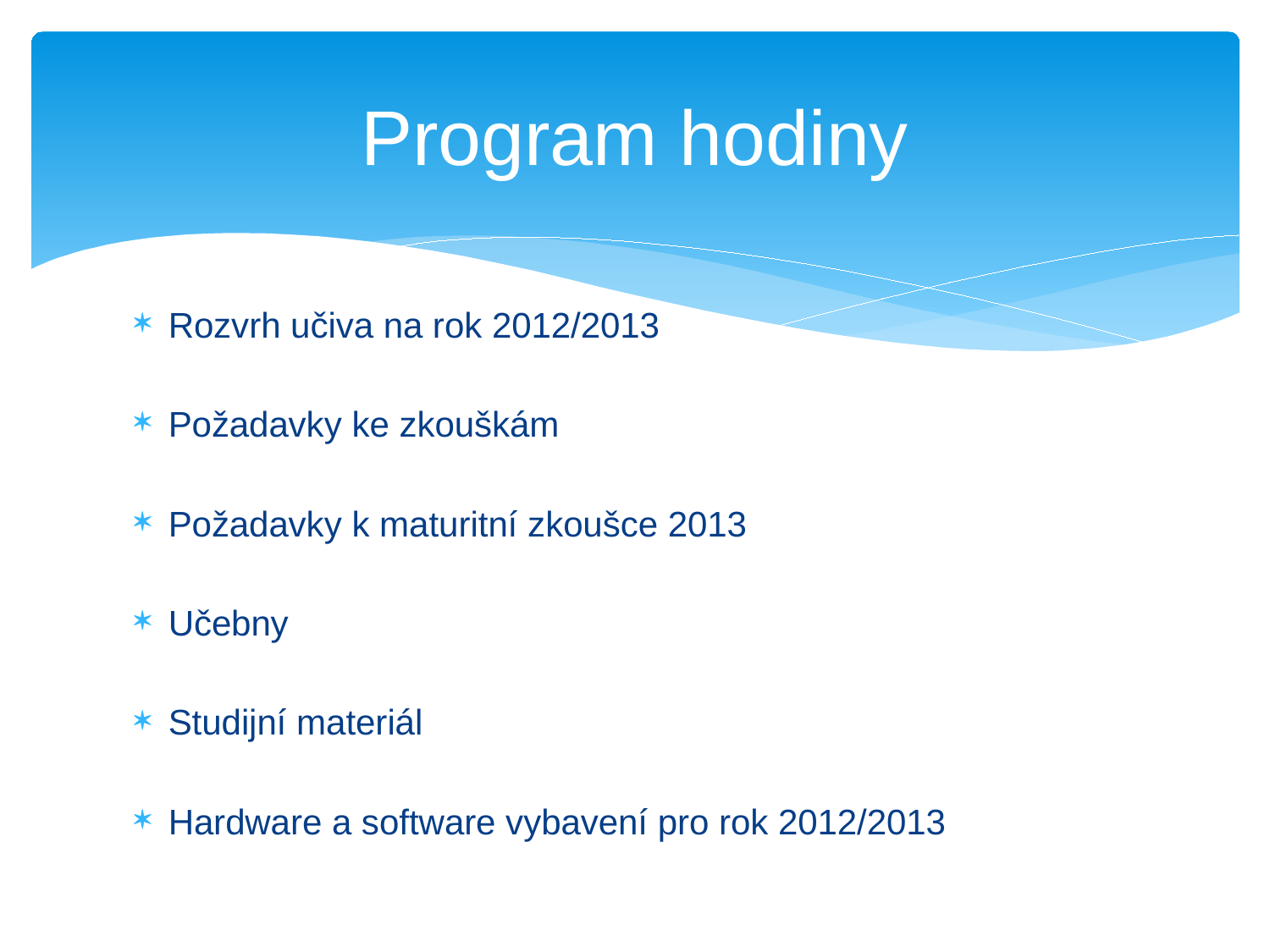

# Program hodiny
Rozvrh učiva na rok 2012/2013

Požadavky ke zkouškám

Požadavky k maturitní zkoušce 2013

Učebny

Studijní materiál

Hardware a software vybavení pro rok 2012/2013